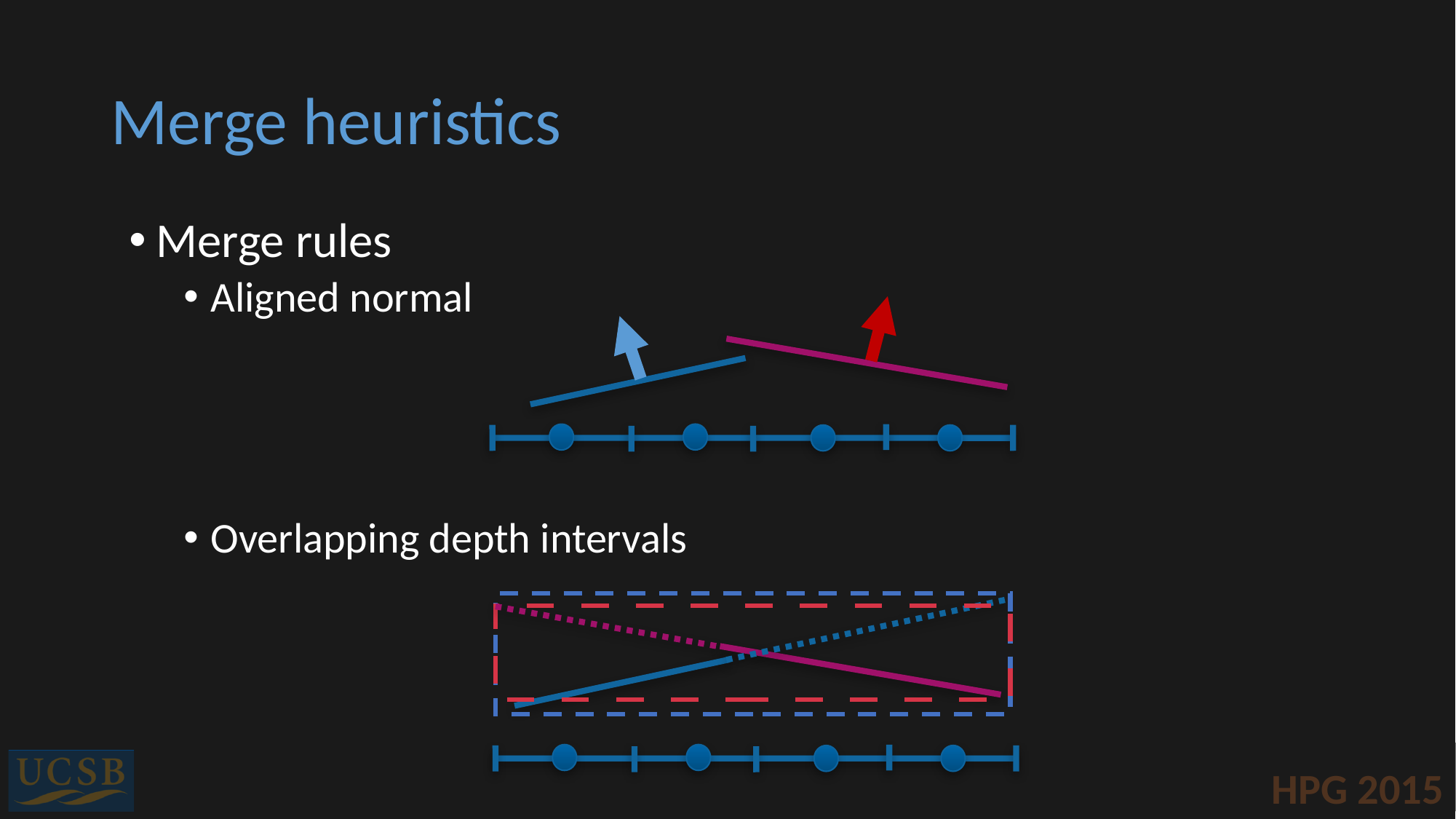

# Merge heuristics
Merge rules
Aligned normal

Overlapping depth intervals